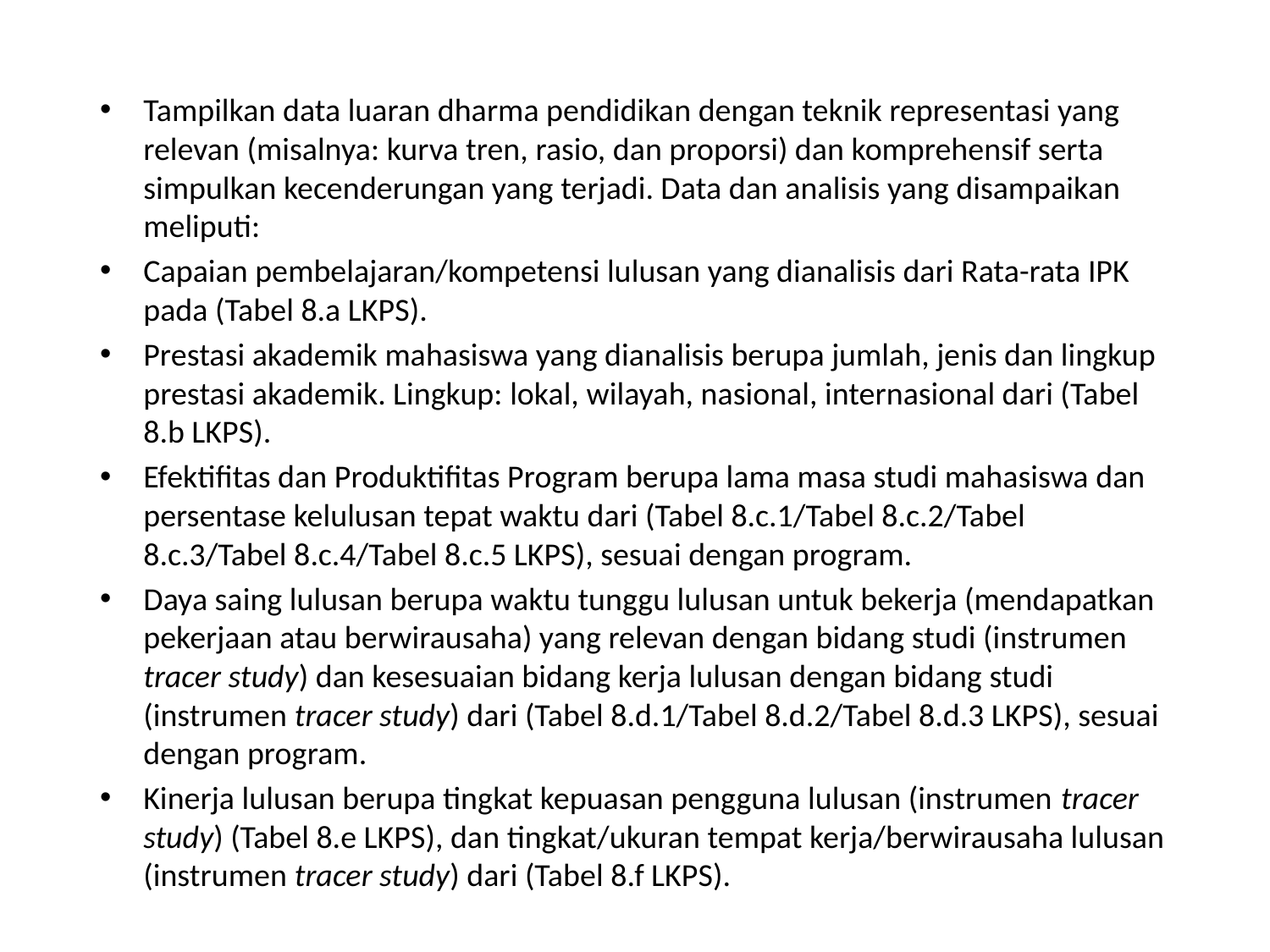

Tampilkan data luaran dharma pendidikan dengan teknik representasi yang relevan (misalnya: kurva tren, rasio, dan proporsi) dan komprehensif serta simpulkan kecenderungan yang terjadi. Data dan analisis yang disampaikan meliputi:
Capaian pembelajaran/kompetensi lulusan yang dianalisis dari Rata-rata IPK pada (Tabel 8.a LKPS).
Prestasi akademik mahasiswa yang dianalisis berupa jumlah, jenis dan lingkup prestasi akademik. Lingkup: lokal, wilayah, nasional, internasional dari (Tabel 8.b LKPS).
Efektifitas dan Produktifitas Program berupa lama masa studi mahasiswa dan persentase kelulusan tepat waktu dari (Tabel 8.c.1/Tabel 8.c.2/Tabel 8.c.3/Tabel 8.c.4/Tabel 8.c.5 LKPS), sesuai dengan program.
Daya saing lulusan berupa waktu tunggu lulusan untuk bekerja (mendapatkan pekerjaan atau berwirausaha) yang relevan dengan bidang studi (instrumen tracer study) dan kesesuaian bidang kerja lulusan dengan bidang studi (instrumen tracer study) dari (Tabel 8.d.1/Tabel 8.d.2/Tabel 8.d.3 LKPS), sesuai dengan program.
Kinerja lulusan berupa tingkat kepuasan pengguna lulusan (instrumen tracer study) (Tabel 8.e LKPS), dan tingkat/ukuran tempat kerja/berwirausaha lulusan (instrumen tracer study) dari (Tabel 8.f LKPS).